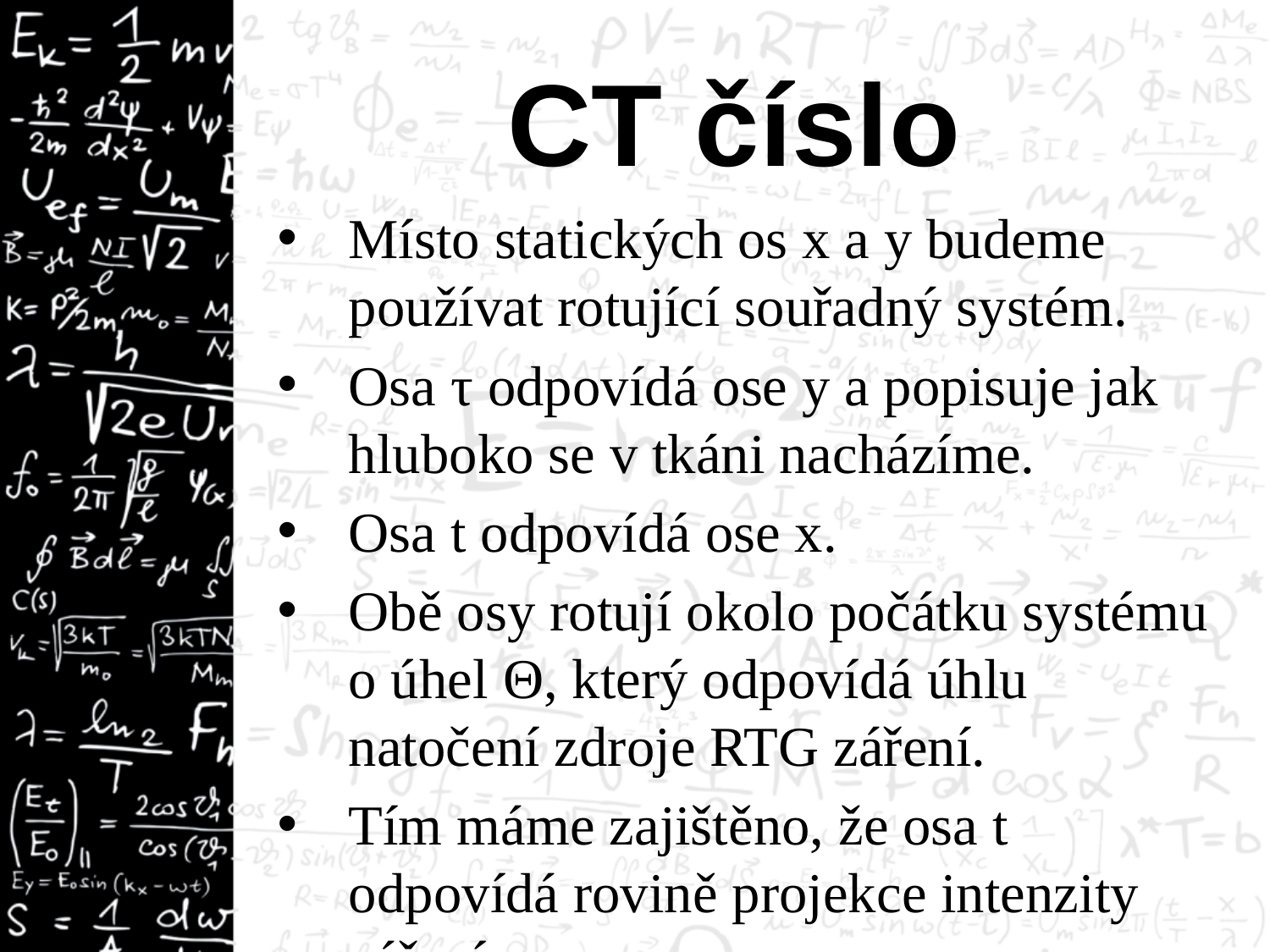

CT číslo
Místo statických os x a y budeme používat rotující souřadný systém.
Osa τ odpovídá ose y a popisuje jak hluboko se v tkáni nacházíme.
Osa t odpovídá ose x.
Obě osy rotují okolo počátku systému o úhel Θ, který odpovídá úhlu natočení zdroje RTG záření.
Tím máme zajištěno, že osa t odpovídá rovině projekce intenzity záření.